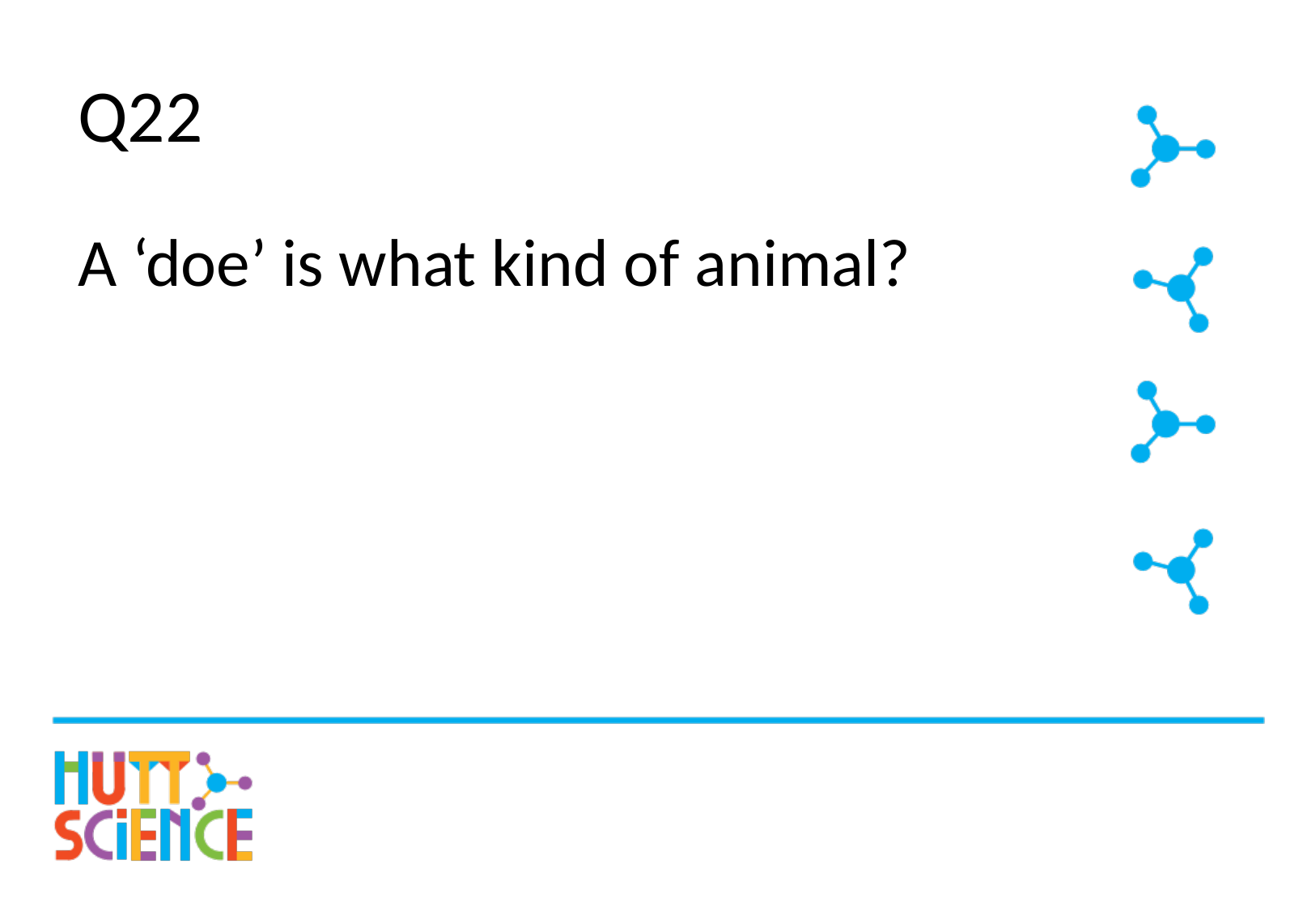

# Q22
A ‘doe’ is what kind of animal?